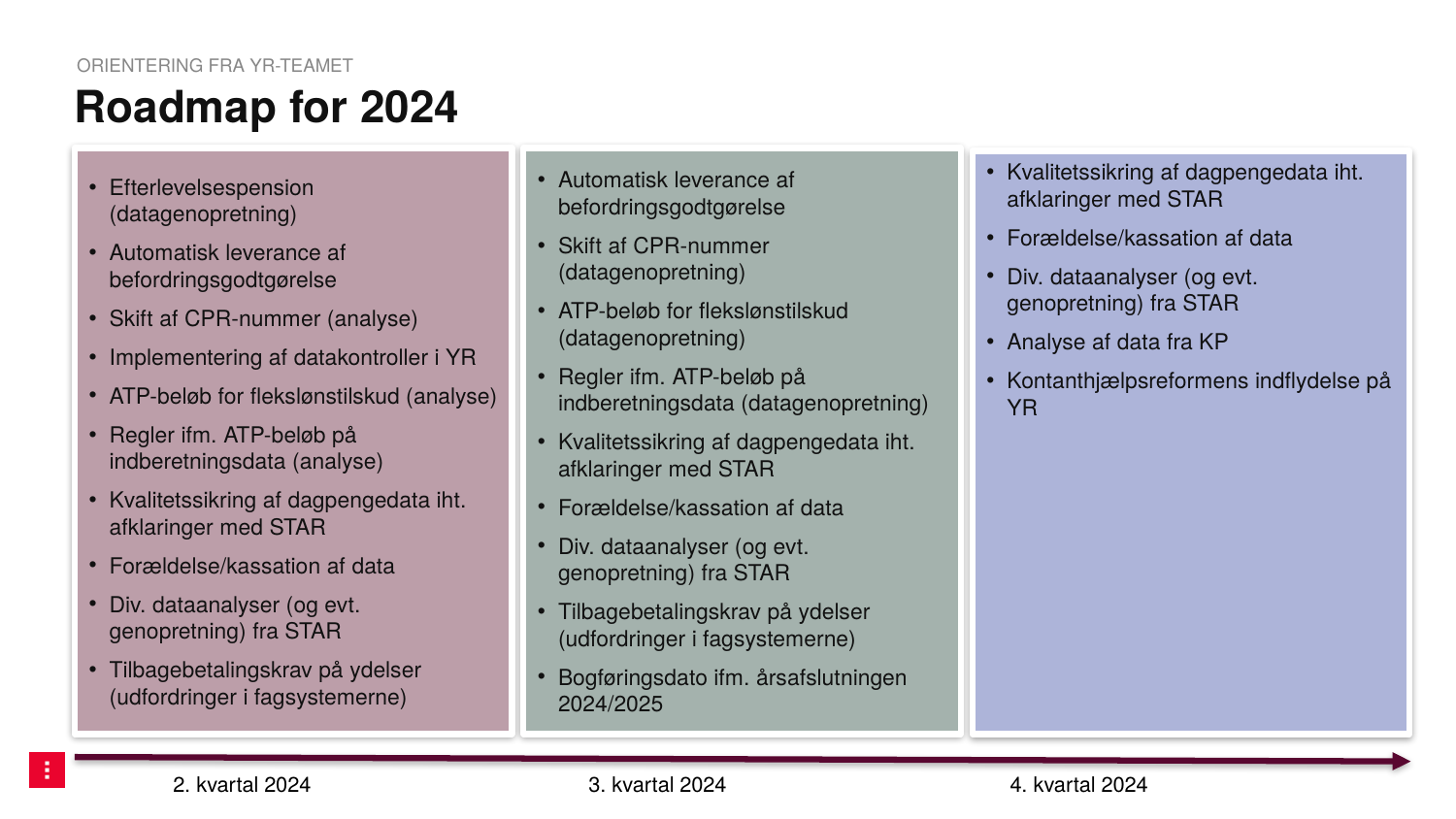

Orientering fra YR-teamet
# Roadmap for 2024
Efterlevelsespension (datagenopretning)
Automatisk leverance af befordringsgodtgørelse
Skift af CPR-nummer (analyse)
Implementering af datakontroller i YR
ATP-beløb for flekslønstilskud (analyse)
Regler ifm. ATP-beløb på indberetningsdata (analyse)
Kvalitetssikring af dagpengedata iht. afklaringer med STAR
Forældelse/kassation af data
Div. dataanalyser (og evt. genopretning) fra STAR
Tilbagebetalingskrav på ydelser (udfordringer i fagsystemerne)
Automatisk leverance af befordringsgodtgørelse
Skift af CPR-nummer (datagenopretning)
ATP-beløb for flekslønstilskud (datagenopretning)
Regler ifm. ATP-beløb på indberetningsdata (datagenopretning)
Kvalitetssikring af dagpengedata iht. afklaringer med STAR
Forældelse/kassation af data
Div. dataanalyser (og evt. genopretning) fra STAR
Tilbagebetalingskrav på ydelser (udfordringer i fagsystemerne)
Bogføringsdato ifm. årsafslutningen 2024/2025
Kvalitetssikring af dagpengedata iht. afklaringer med STAR
Forældelse/kassation af data
Div. dataanalyser (og evt. genopretning) fra STAR
Analyse af data fra KP
Kontanthjælpsreformens indflydelse på YR
2. kvartal 2024
3. kvartal 2024
4. kvartal 2024